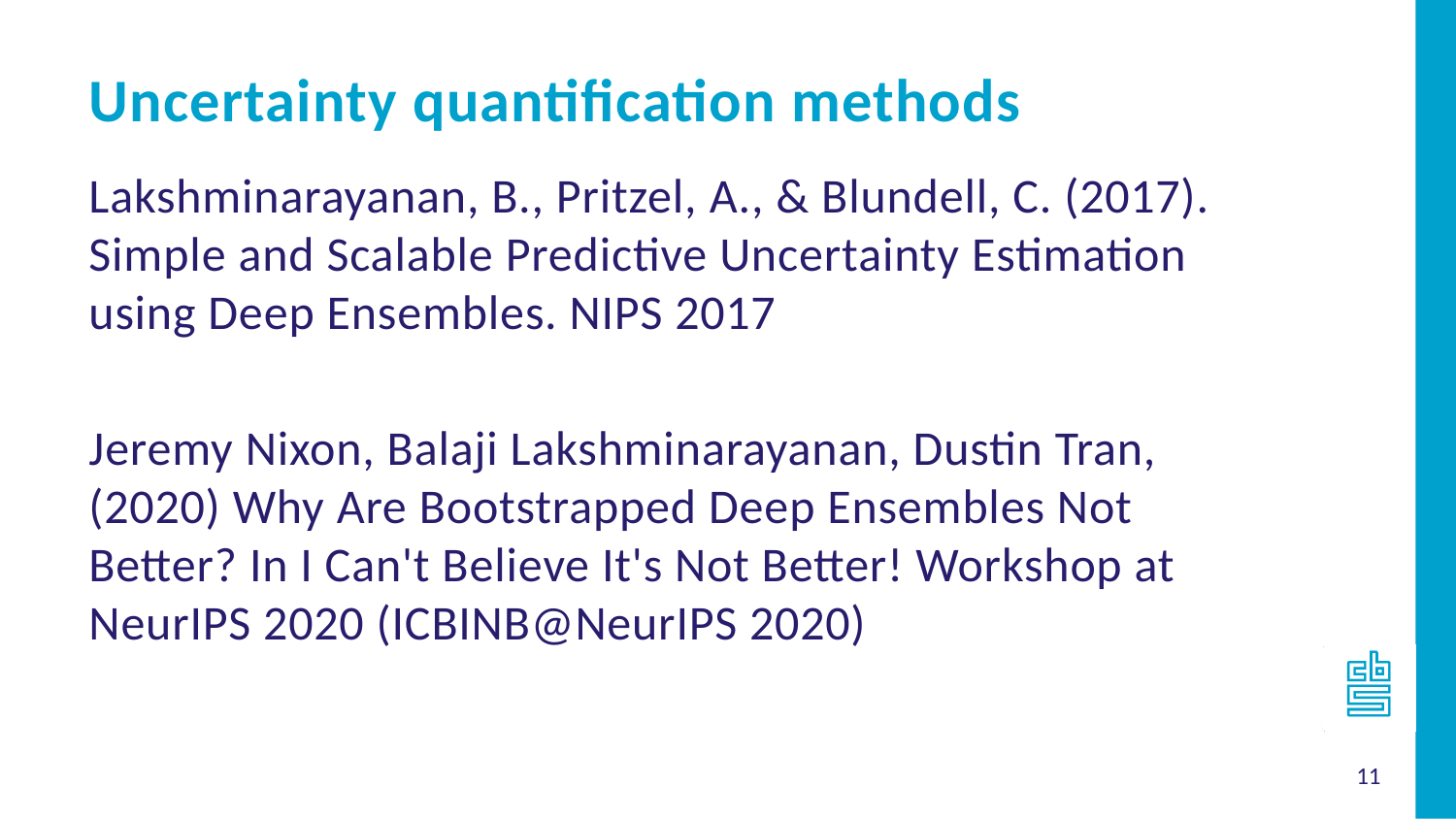

Uncertainty quantification methods
Lakshminarayanan, B., Pritzel, A., & Blundell, C. (2017). Simple and Scalable Predictive Uncertainty Estimation using Deep Ensembles. NIPS 2017

Jeremy Nixon, Balaji Lakshminarayanan, Dustin Tran, (2020) Why Are Bootstrapped Deep Ensembles Not Better? In I Can't Believe It's Not Better! Workshop at NeurIPS 2020 (ICBINB@NeurIPS 2020)
11